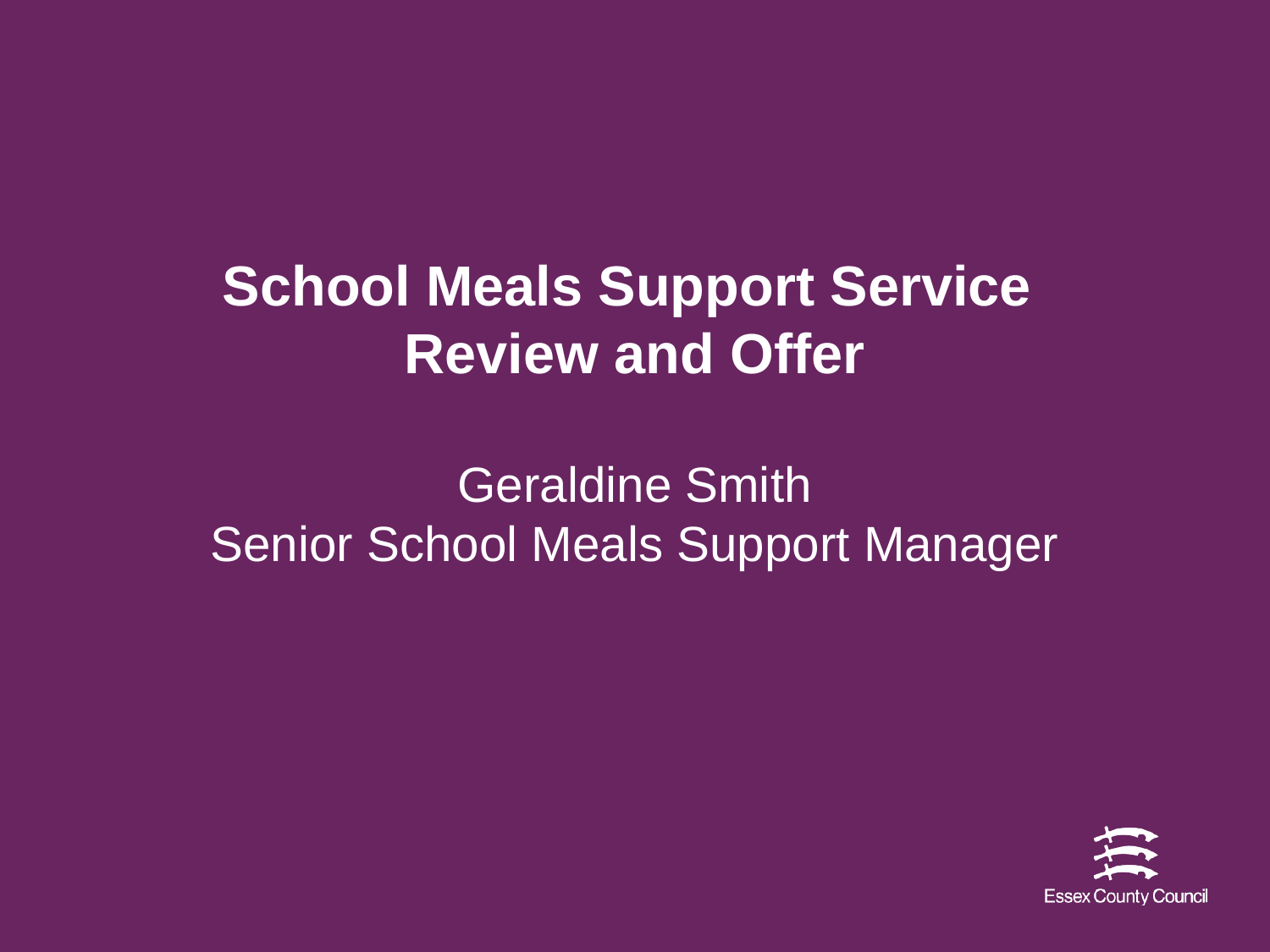

# School Meals Support Service Review and Offer Geraldine Smith Senior School Meals Support Manager